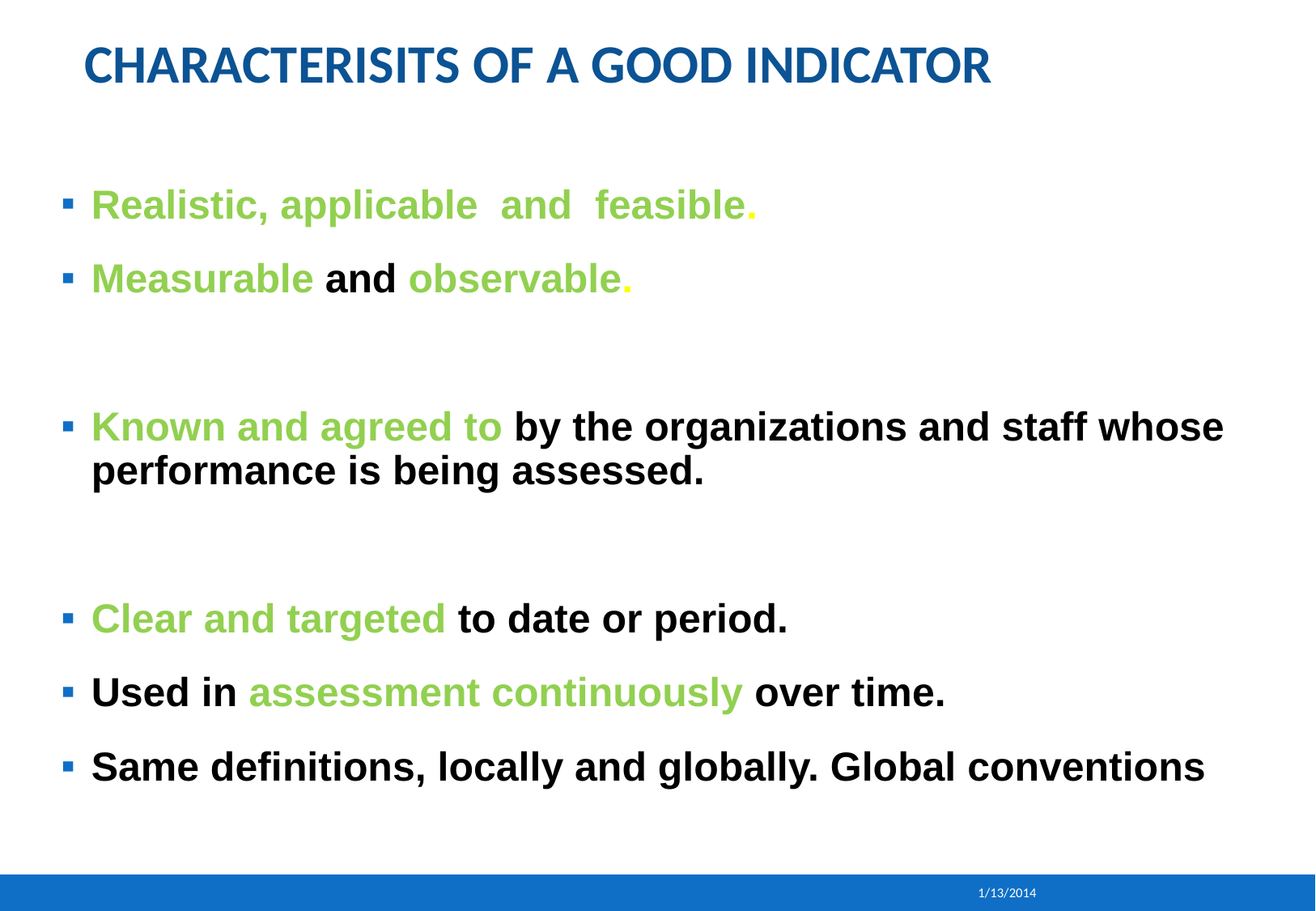

CHARACTERISITS OF A GOOD INDICATOR
Realistic, applicable  and  feasible.
Measurable and observable.

Known and agreed to by the organizations and staff whose performance is being assessed.

Clear and targeted to date or period.
Used in assessment continuously over time.
Same definitions, locally and globally. Global conventions
1/13/2014